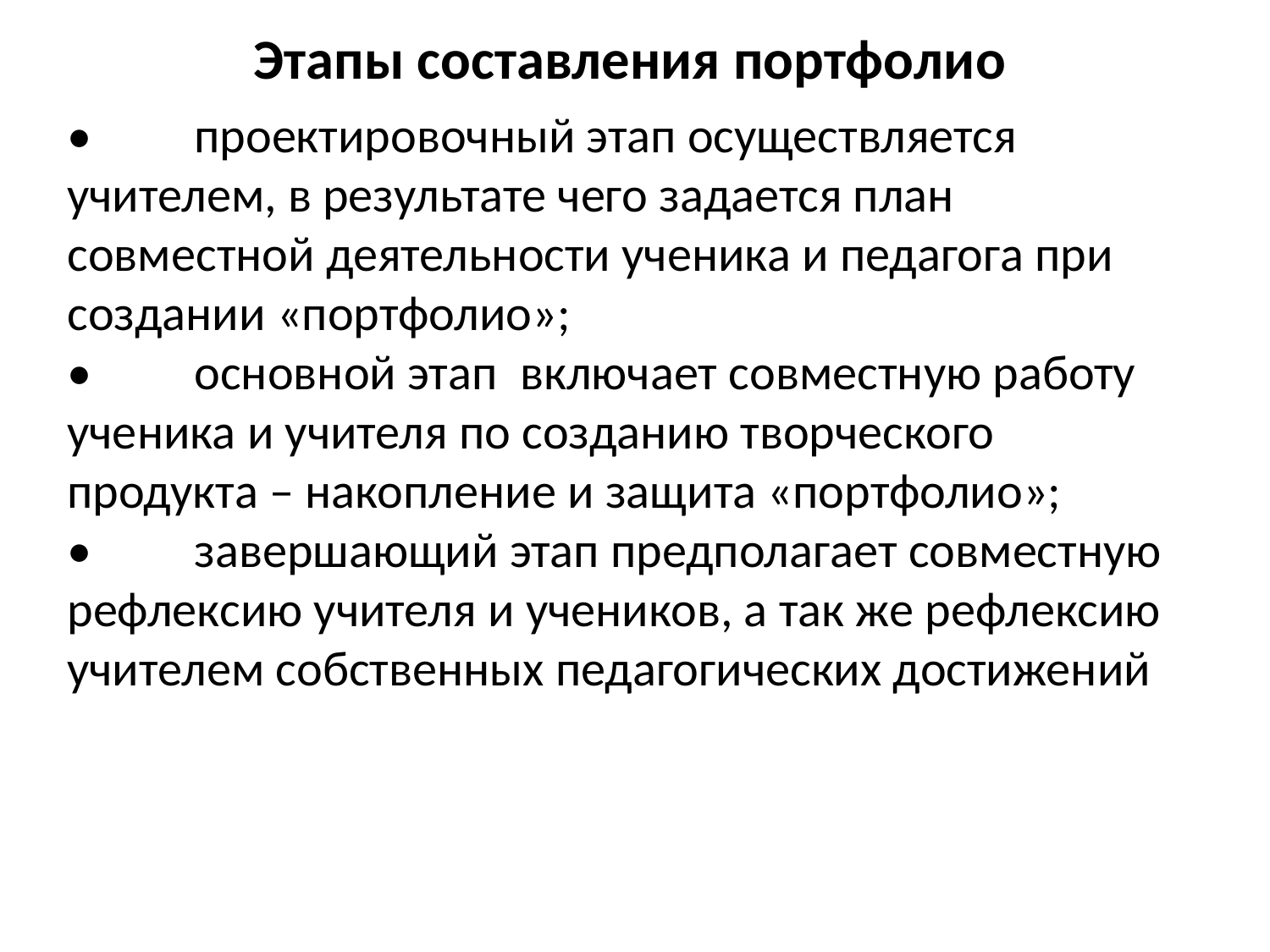

Этапы составления портфолио
•	проектировочный этап осуществляется учителем, в результате чего задается план совместной деятельности ученика и педагога при создании «портфолио»;
•	основной этап  включает совместную работу ученика и учителя по созданию творческого продукта – накопление и защита «портфолио»;
•	завершающий этап предполагает совместную рефлексию учителя и учеников, а так же рефлексию учителем собственных педагогических достижений